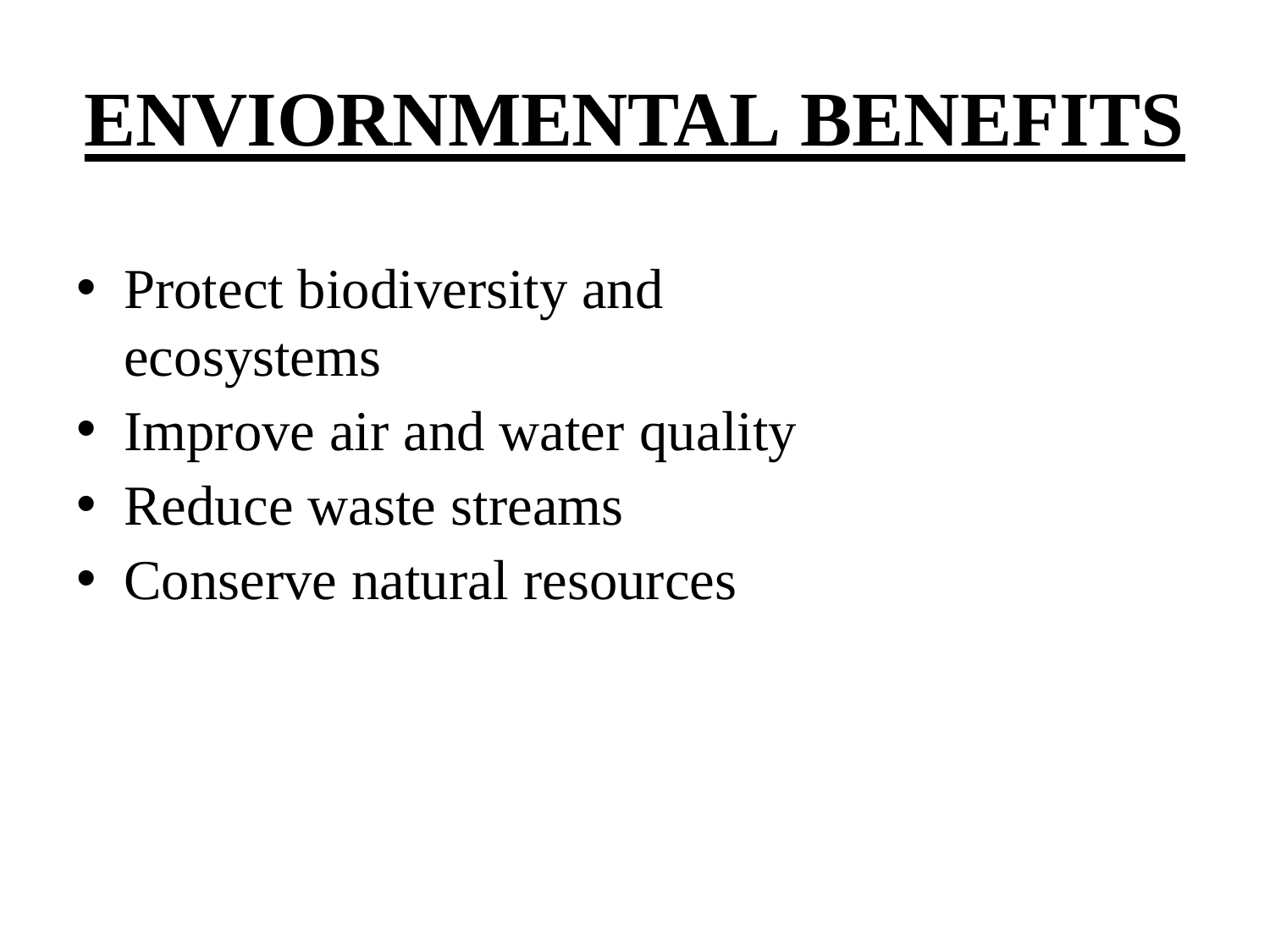

# ENVIORNMENTAL BENEFITS

Protect biodiversity and ecosystems
Improve air and water quality
Reduce waste streams
Conserve natural resources